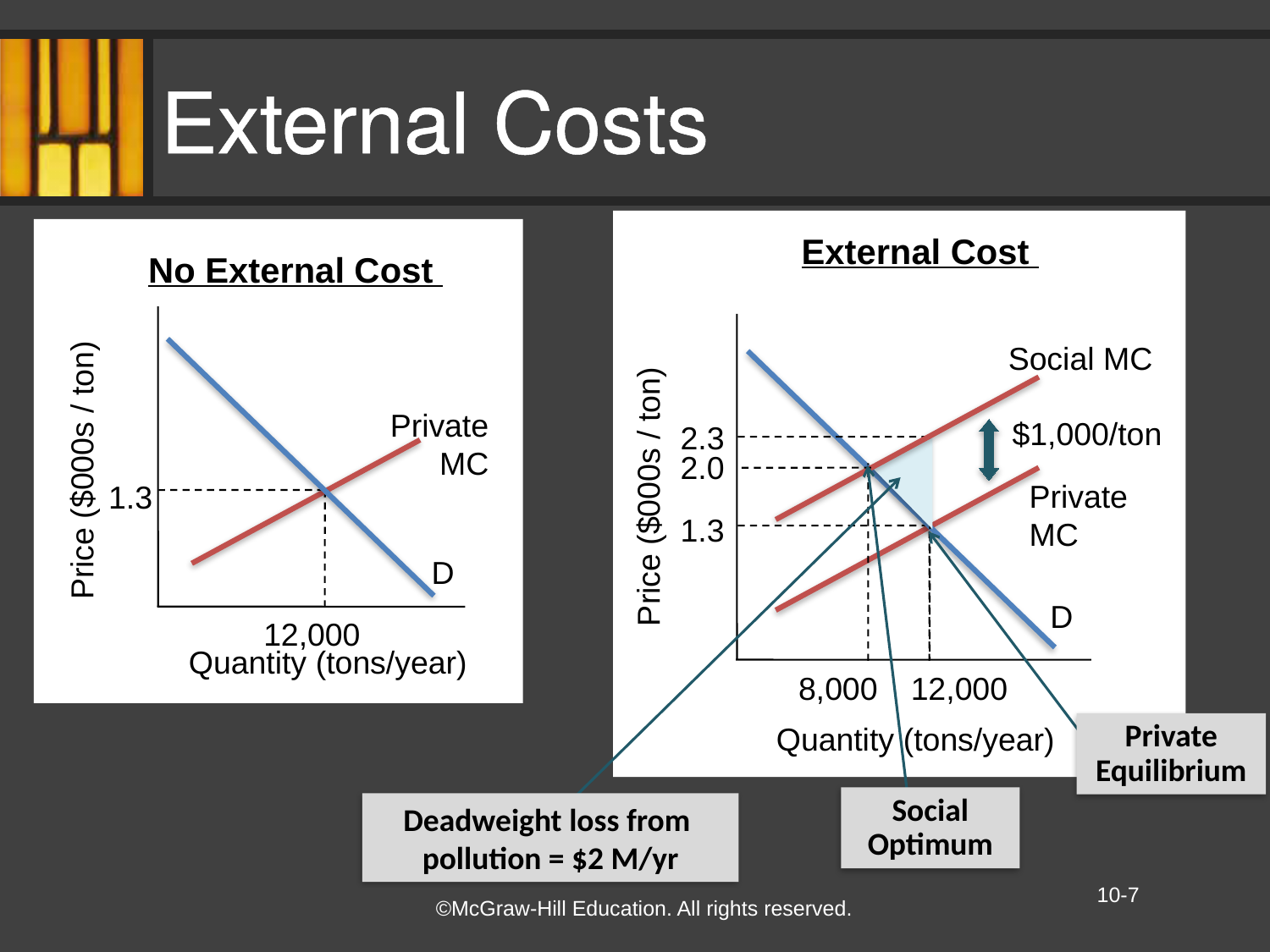

# External Costs

External Cost

Private MC
Price ($000s / ton)
1.3

D

12,000
Quantity (tons/year)

No External Cost

Social MC

Private MC
D
$1,000/ton

2.3

2.0
8,000

Price ($000s / ton)

1.3

12,000

Quantity (tons/year)
Private
Equilibrium
Social
Optimum
Deadweight loss from
pollution = $2 M/yr
10-7
©McGraw-Hill Education. All rights reserved.